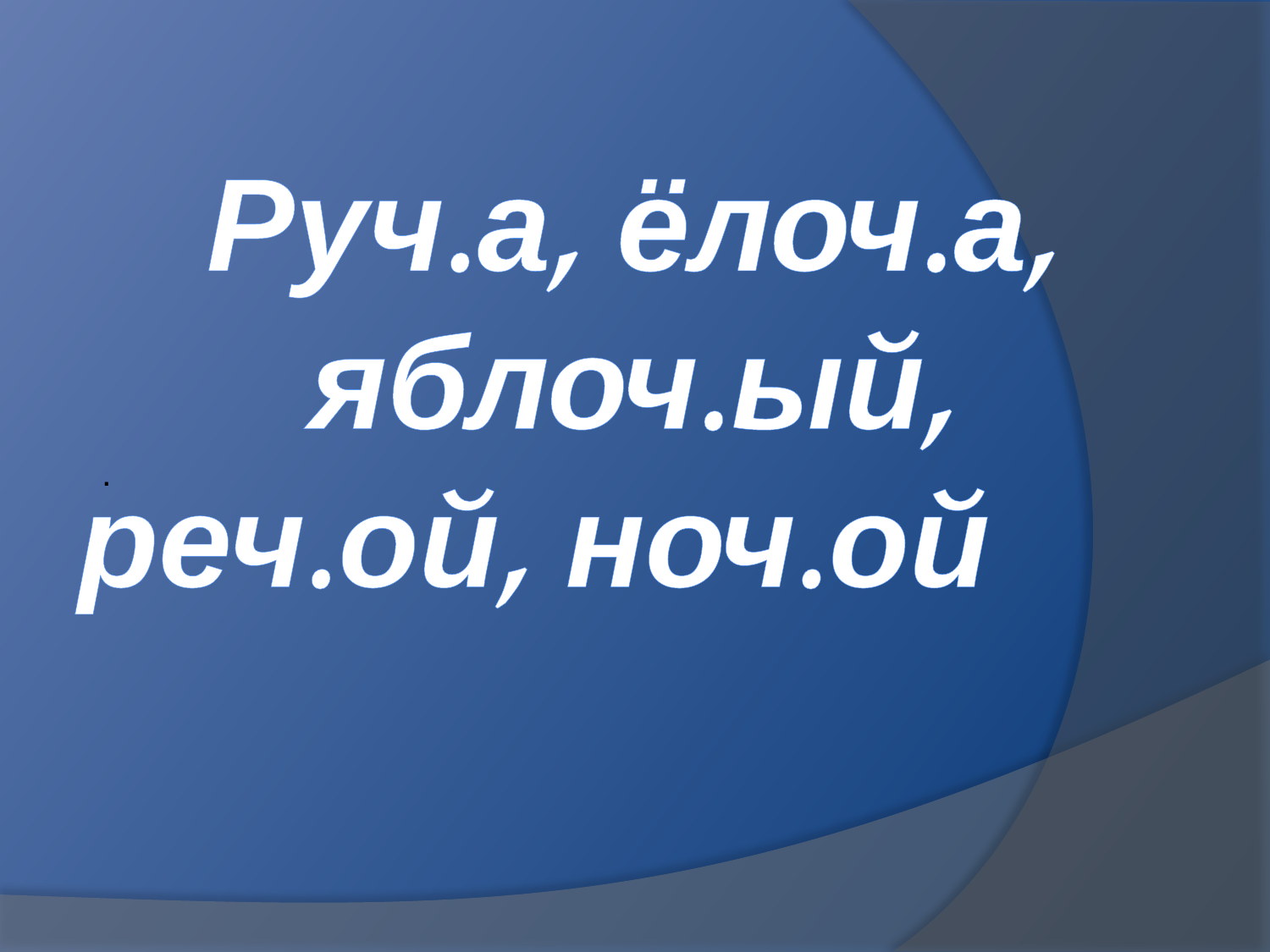

# Руч.а, ёлоч.а, яблоч.ый, реч.ой, ноч.ой
.